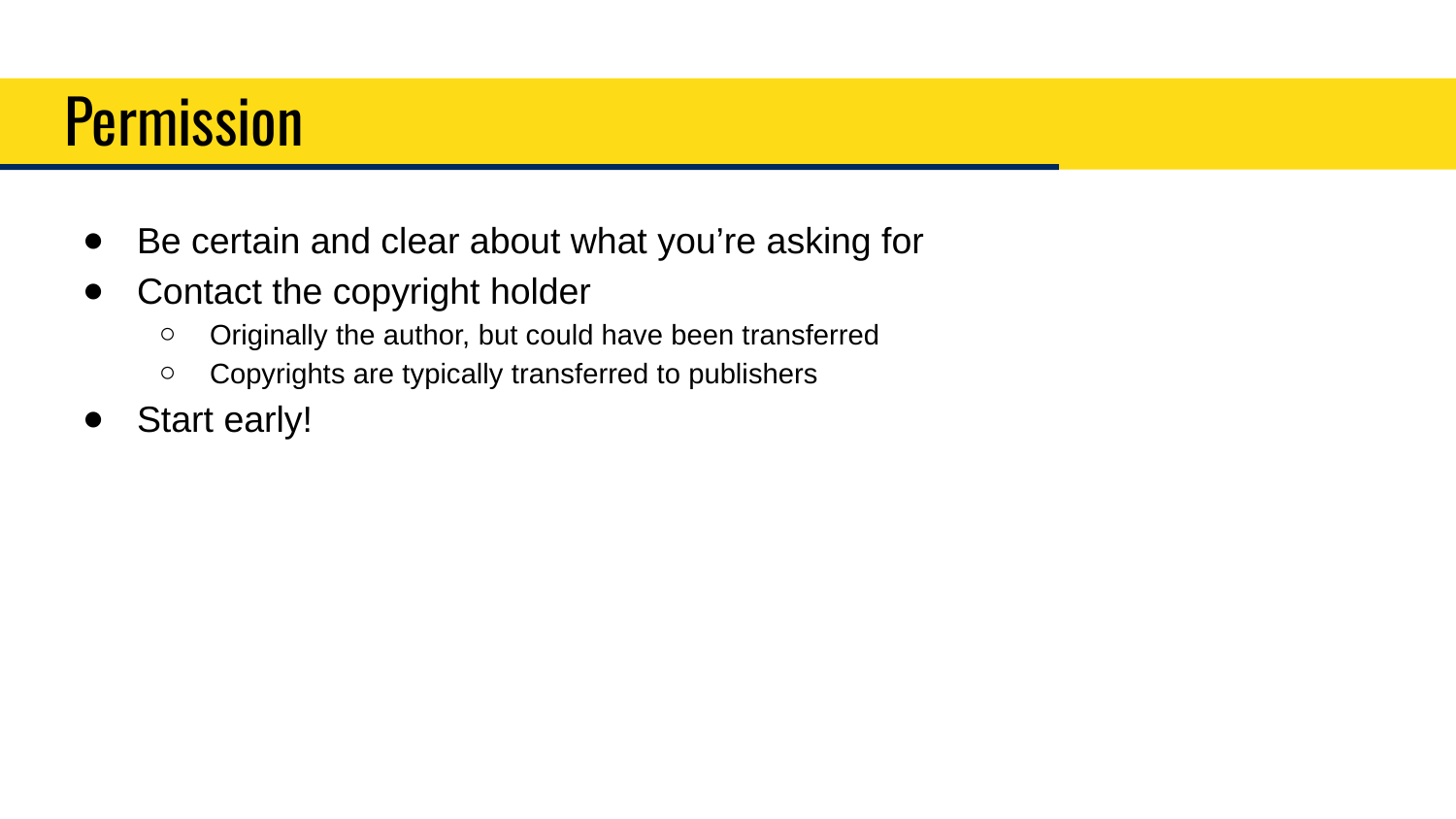

# Permission
Be certain and clear about what you’re asking for
Contact the copyright holder
Originally the author, but could have been transferred
Copyrights are typically transferred to publishers
Start early!